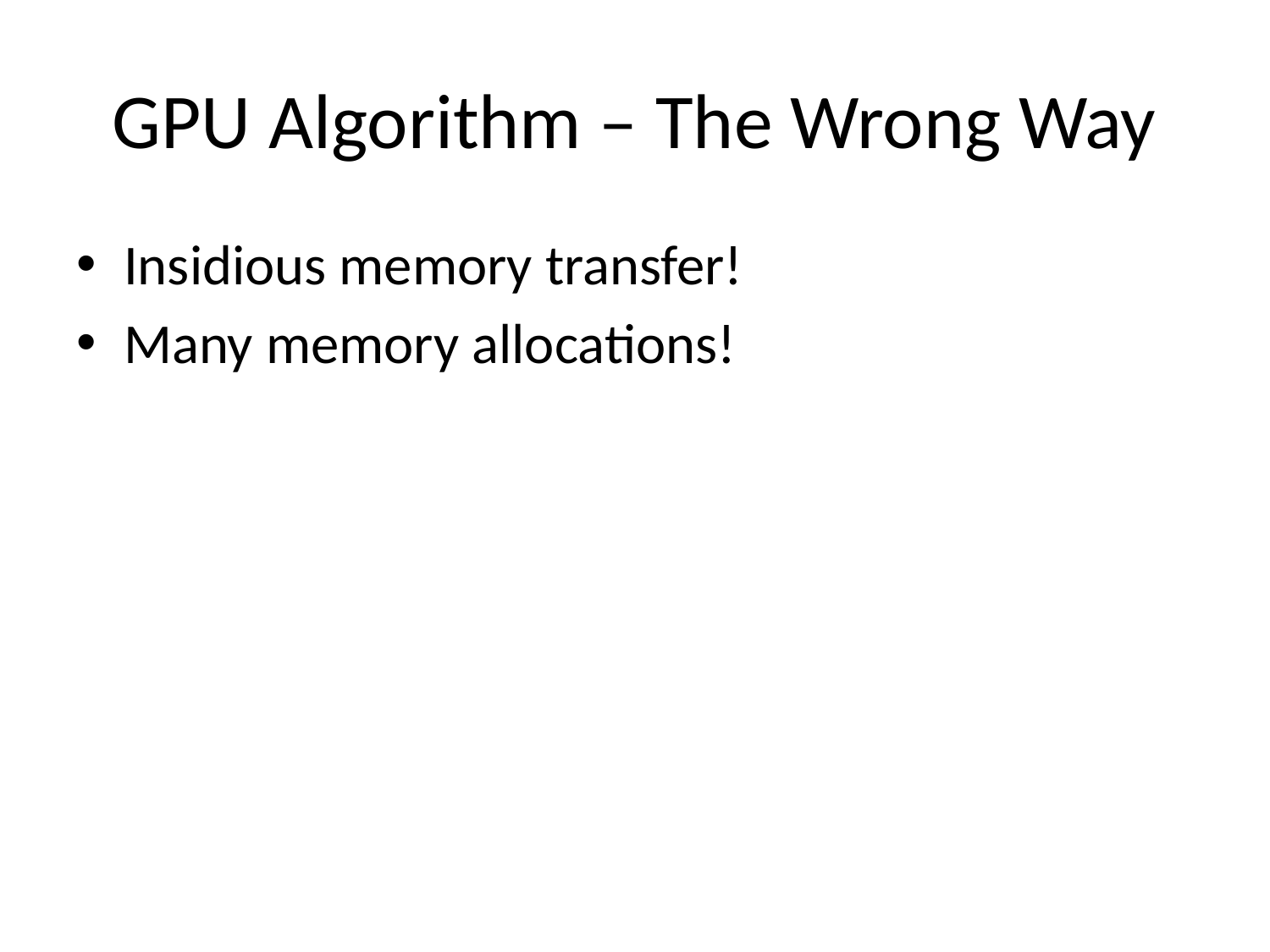

# GPU Algorithm – The Wrong Way
Insidious memory transfer!
Many memory allocations!